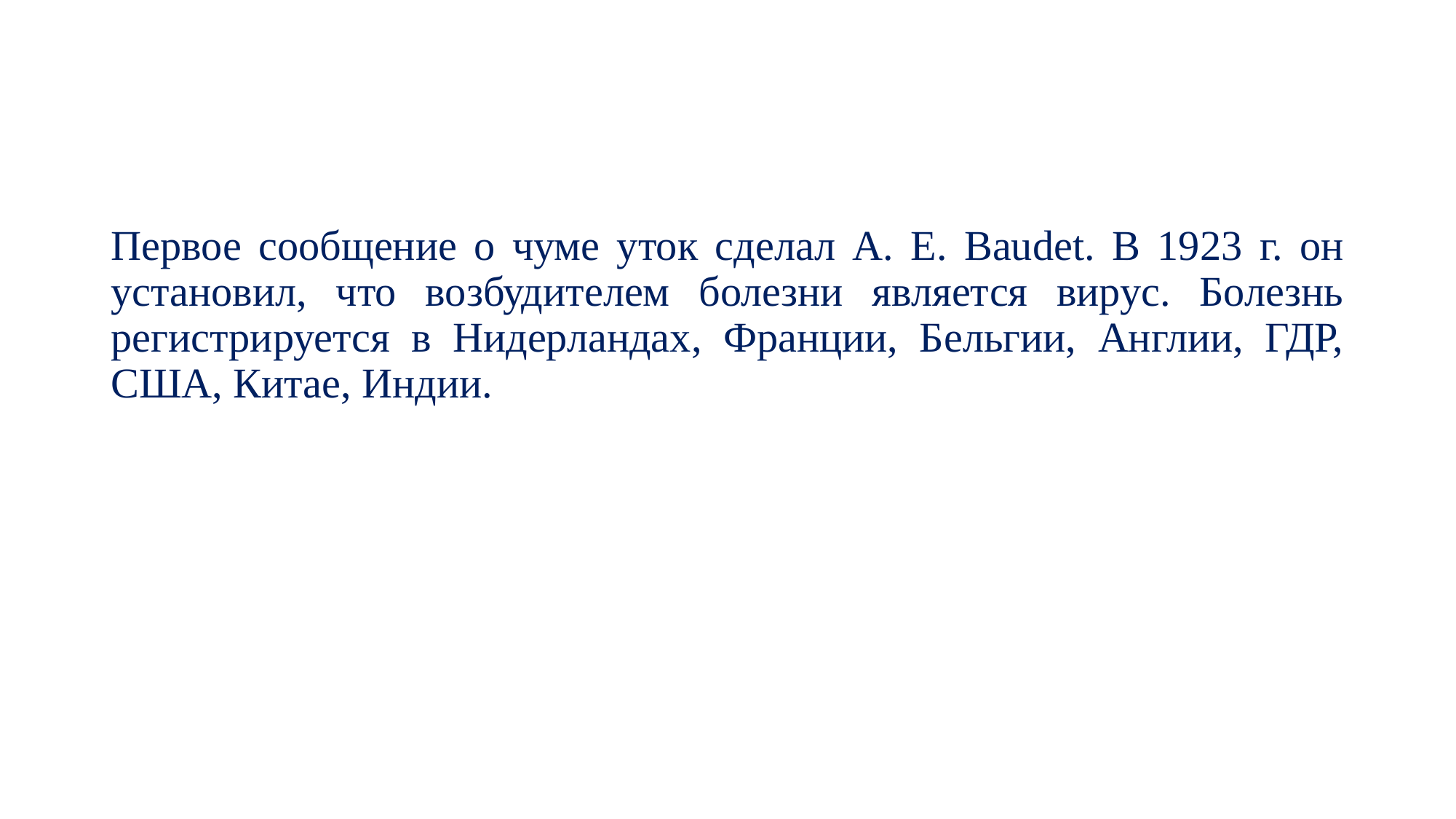

#
Первое сообщение о чуме уток сделал А. Е. Baudet. В 1923 г. он установил, что возбудителем болезни является вирус. Болезнь регистрируется в Нидерландах, Франции, Бельгии, Англии, ГДР, США, Китае, Индии.